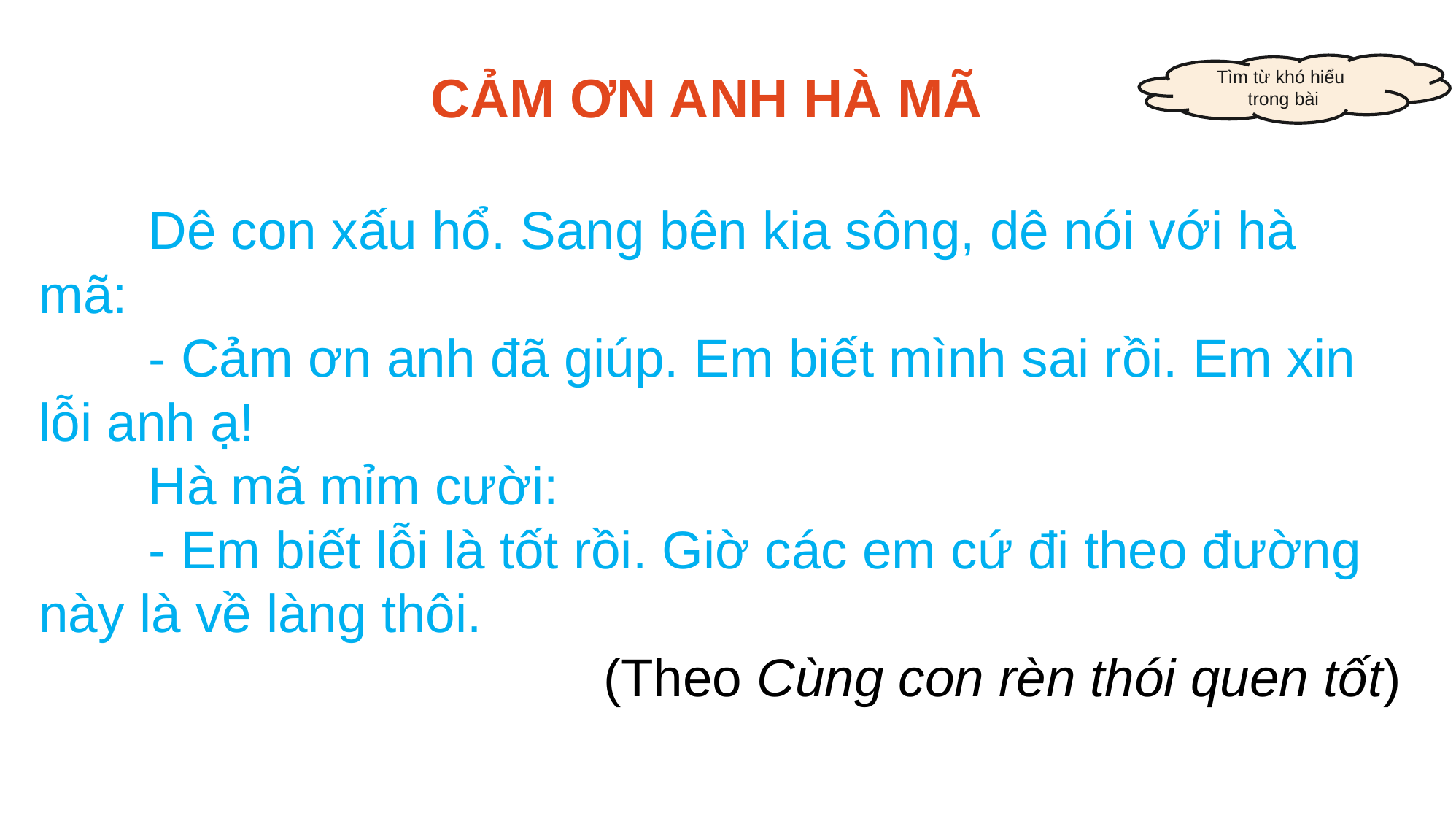

Tìm từ khó hiểu
trong bài
CẢM ƠN ANH HÀ MÃ
	Dê con xấu hổ. Sang bên kia sông, dê nói với hà mã:
	- Cảm ơn anh đã giúp. Em biết mình sai rồi. Em xin lỗi anh ạ!
	Hà mã mỉm cười:
	- Em biết lỗi là tốt rồi. Giờ các em cứ đi theo đường này là về làng thôi.
(Theo Cùng con rèn thói quen tốt)